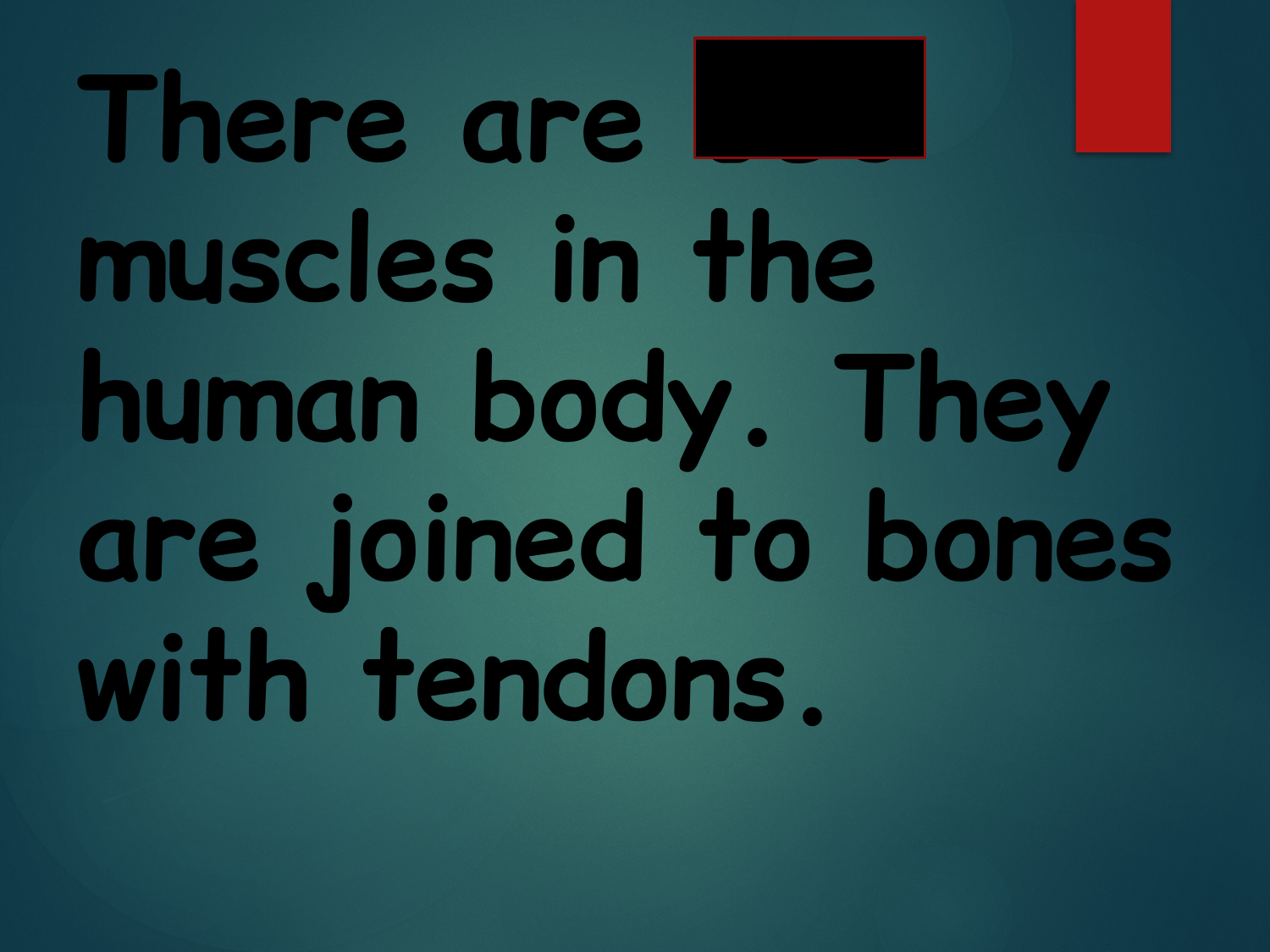

# There are 650 muscles in the human body. They are joined to bones with tendons.